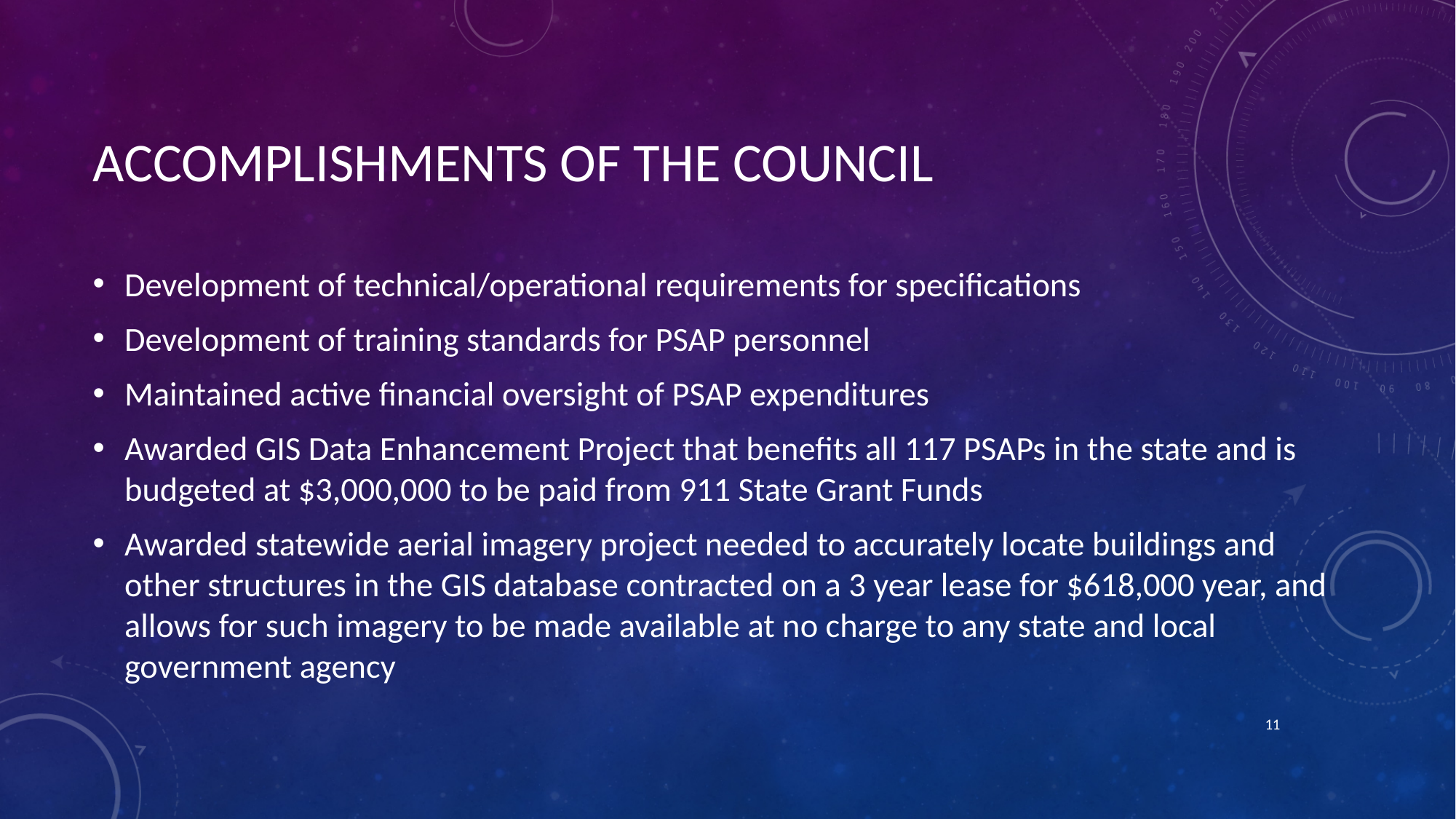

# Accomplishments of the council
Development of technical/operational requirements for specifications
Development of training standards for PSAP personnel
Maintained active financial oversight of PSAP expenditures
Awarded GIS Data Enhancement Project that benefits all 117 PSAPs in the state and is budgeted at $3,000,000 to be paid from 911 State Grant Funds
Awarded statewide aerial imagery project needed to accurately locate buildings and other structures in the GIS database contracted on a 3 year lease for $618,000 year, and allows for such imagery to be made available at no charge to any state and local government agency
11